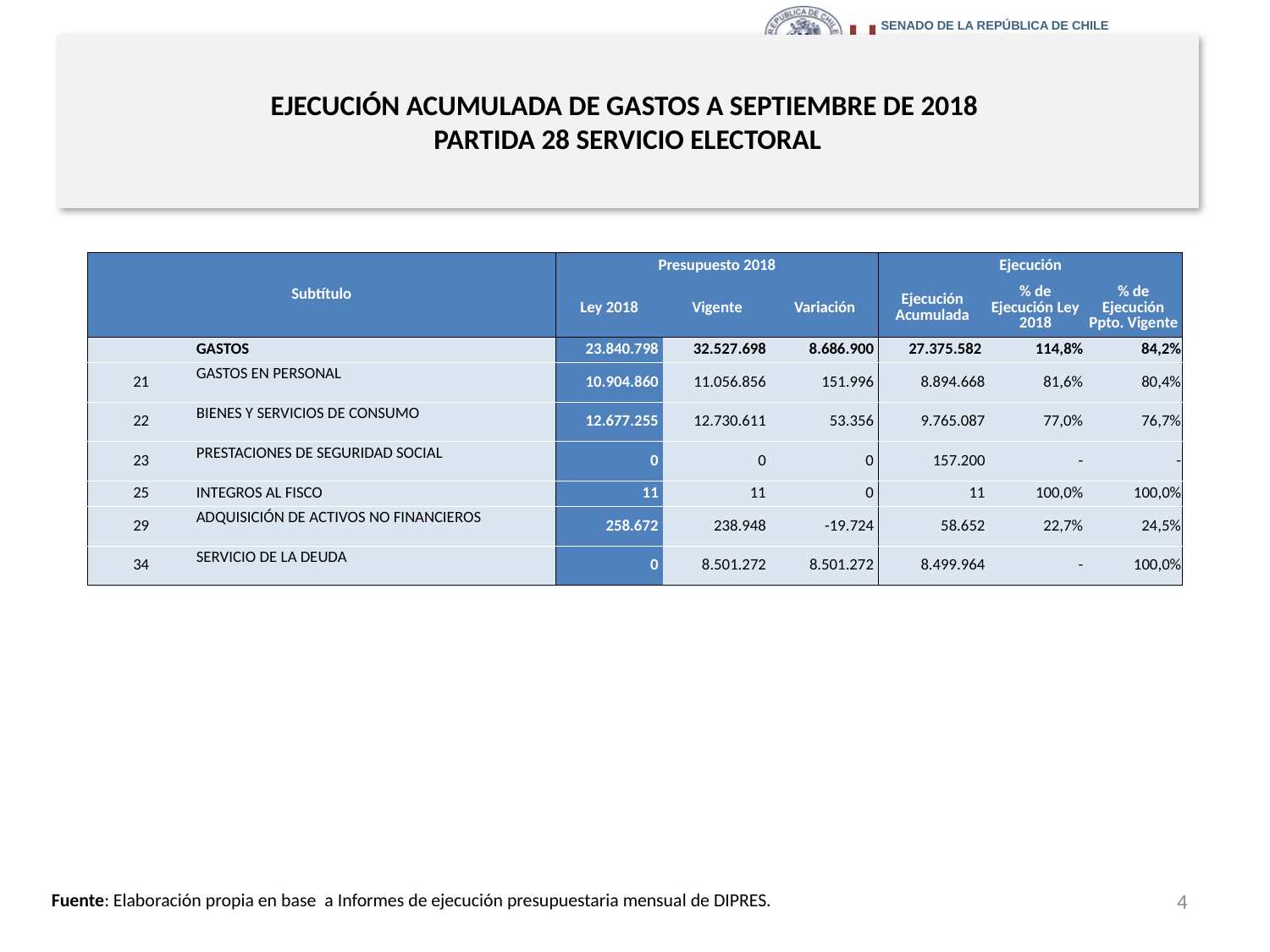

# EJECUCIÓN ACUMULADA DE GASTOS A SEPTIEMBRE DE 2018 PARTIDA 28 SERVICIO ELECTORAL
en miles de pesos 2018
| Subtítulo |  | Presupuesto 2018 |  |  | Ejecución |  |  |
| --- | --- | --- | --- | --- | --- | --- | --- |
|  |  | Ley 2018 | Vigente | Variación | Ejecución Acumulada | % de Ejecución Ley 2018 | % de Ejecución Ppto. Vigente |
|  | GASTOS | 23.840.798 | 32.527.698 | 8.686.900 | 27.375.582 | 114,8% | 84,2% |
| 21 | GASTOS EN PERSONAL | 10.904.860 | 11.056.856 | 151.996 | 8.894.668 | 81,6% | 80,4% |
| 22 | BIENES Y SERVICIOS DE CONSUMO | 12.677.255 | 12.730.611 | 53.356 | 9.765.087 | 77,0% | 76,7% |
| 23 | PRESTACIONES DE SEGURIDAD SOCIAL | 0 | 0 | 0 | 157.200 | - | - |
| 25 | INTEGROS AL FISCO | 11 | 11 | 0 | 11 | 100,0% | 100,0% |
| 29 | ADQUISICIÓN DE ACTIVOS NO FINANCIEROS | 258.672 | 238.948 | -19.724 | 58.652 | 22,7% | 24,5% |
| 34 | SERVICIO DE LA DEUDA | 0 | 8.501.272 | 8.501.272 | 8.499.964 | - | 100,0% |
4